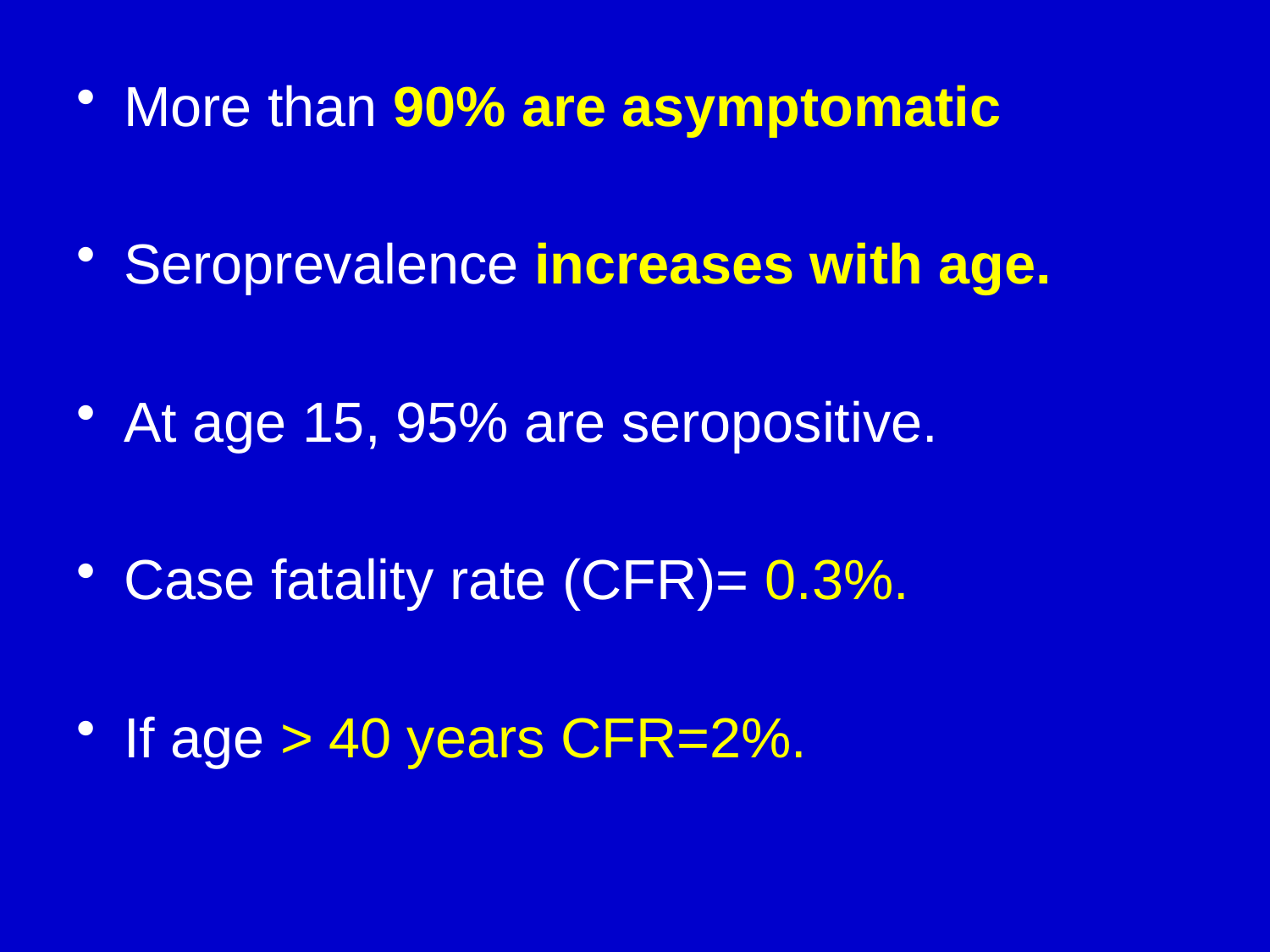

More than 90% are asymptomatic

Seroprevalence increases with age.

At age 15, 95% are seropositive.

Case fatality rate (CFR)= 0.3%.

If age > 40 years CFR=2%.